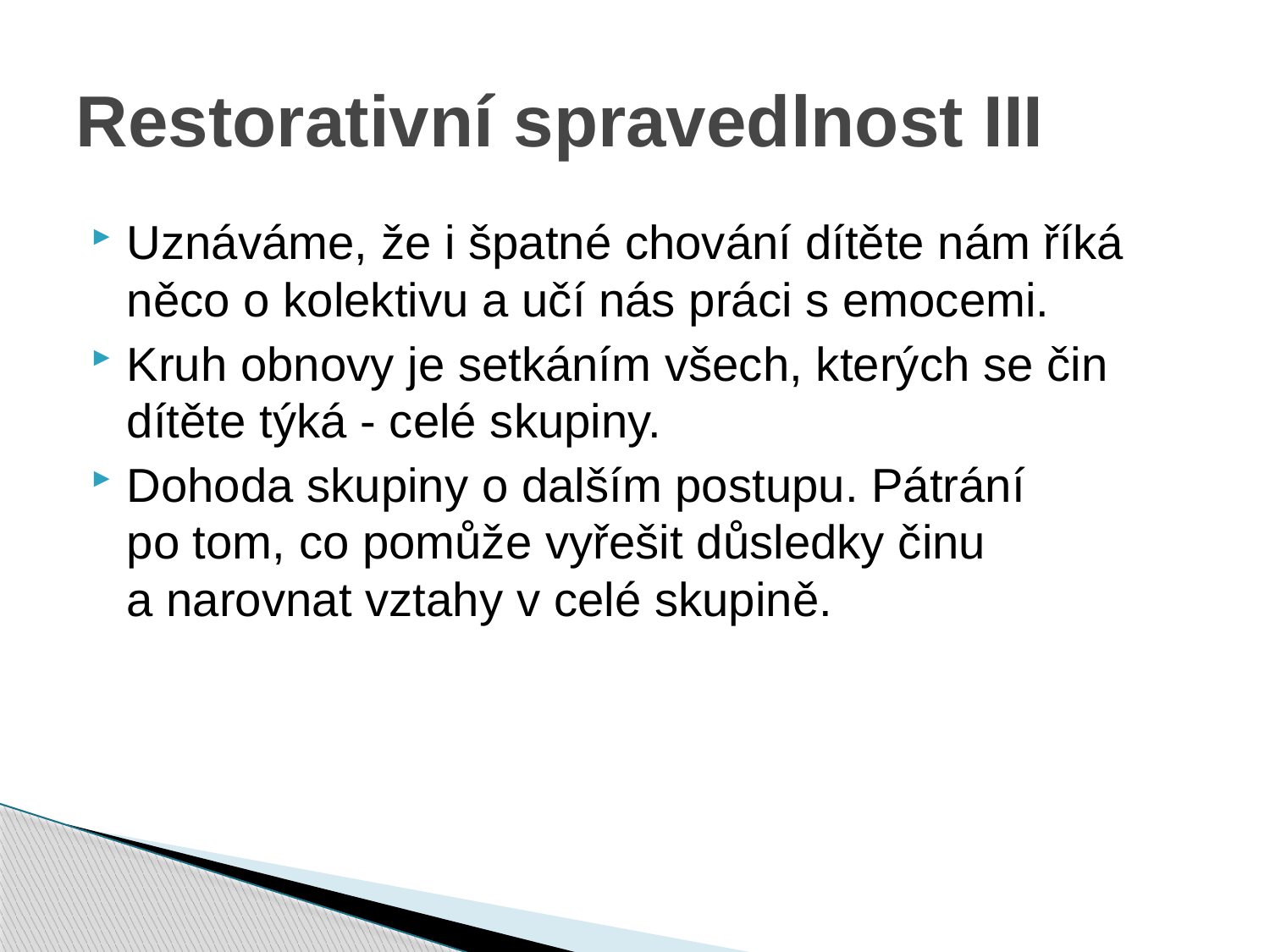

# Restorativní spravedlnost III
Uznáváme, že i špatné chování dítěte nám říká něco o kolektivu a učí nás práci s emocemi.
Kruh obnovy je setkáním všech, kterých se čin dítěte týká - celé skupiny.
Dohoda skupiny o dalším postupu. Pátrání po tom, co pomůže vyřešit důsledky činu a narovnat vztahy v celé skupině.